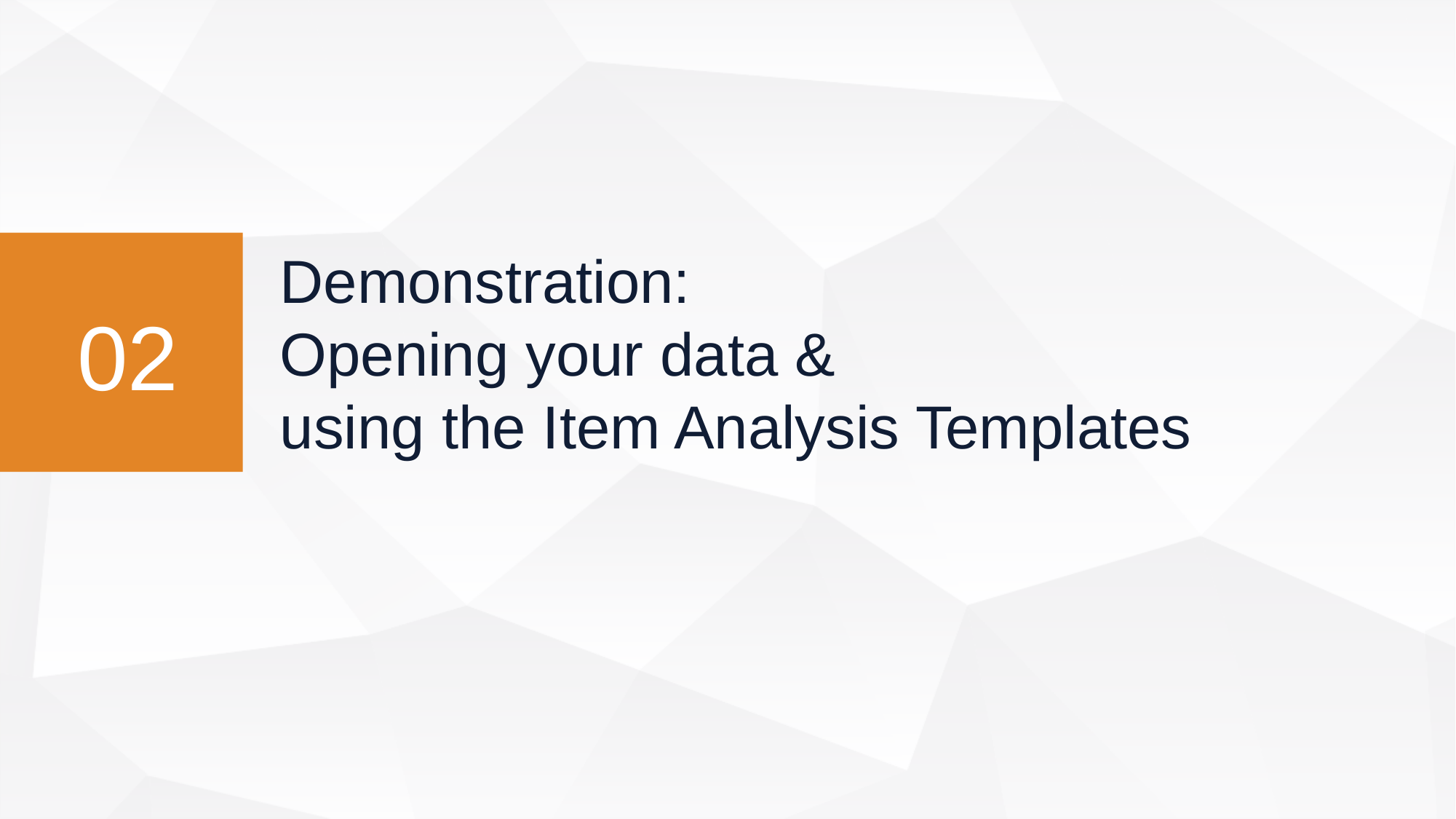

Demonstration:
Opening your data &
using the Item Analysis Templates
02